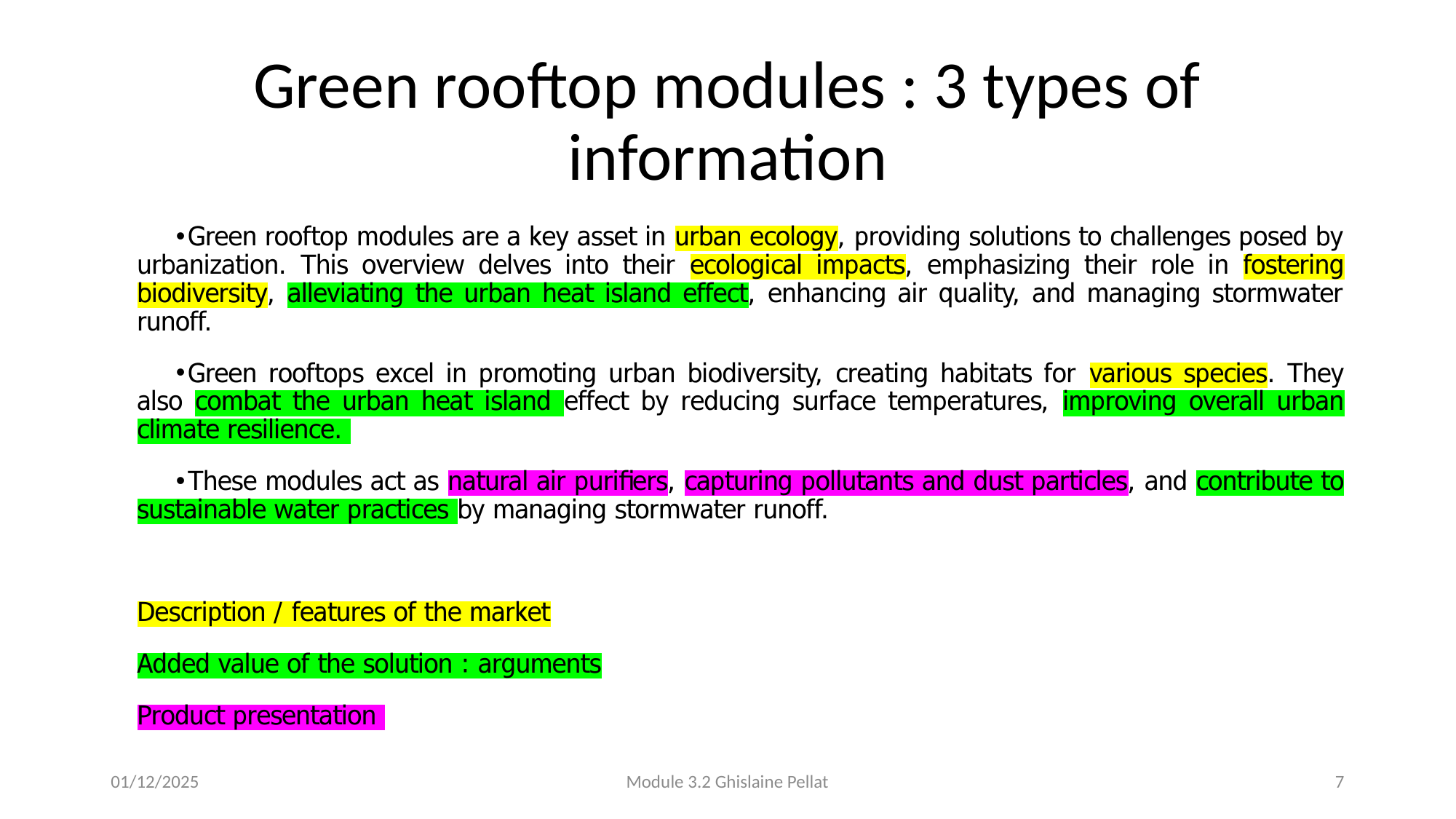

# Green rooftop modules : 3 types of information
Green rooftop modules are a key asset in urban ecology, providing solutions to challenges posed by urbanization. This overview delves into their ecological impacts, emphasizing their role in fostering biodiversity, alleviating the urban heat island effect, enhancing air quality, and managing stormwater runoff.
Green rooftops excel in promoting urban biodiversity, creating habitats for various species. They also combat the urban heat island effect by reducing surface temperatures, improving overall urban climate resilience.
These modules act as natural air purifiers, capturing pollutants and dust particles, and contribute to sustainable water practices by managing stormwater runoff.

Description / features of the market
Added value of the solution : arguments
Product presentation

01/12/2025
Module 3.2 Ghislaine Pellat
7